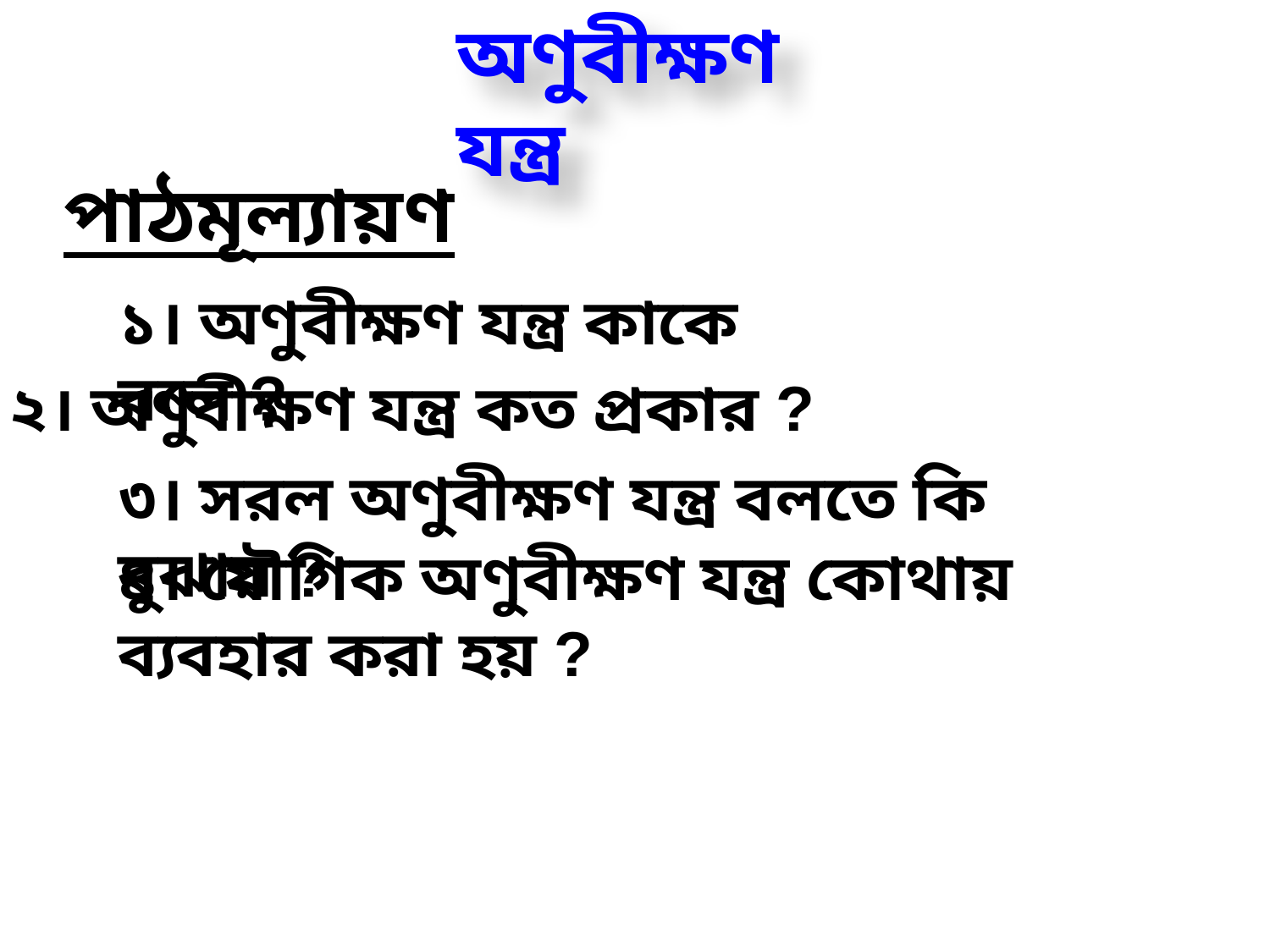

পাঠমূল্যায়ণ
১। অণুবীক্ষণ যন্ত্র কাকে বলে ?
২। অণুবীক্ষণ যন্ত্র কত প্রকার ?
৩। সরল অণুবীক্ষণ যন্ত্র বলতে কি বুঝায় ?
৪। যৌগিক অণুবীক্ষণ যন্ত্র কোথায় ব্যবহার করা হয় ?